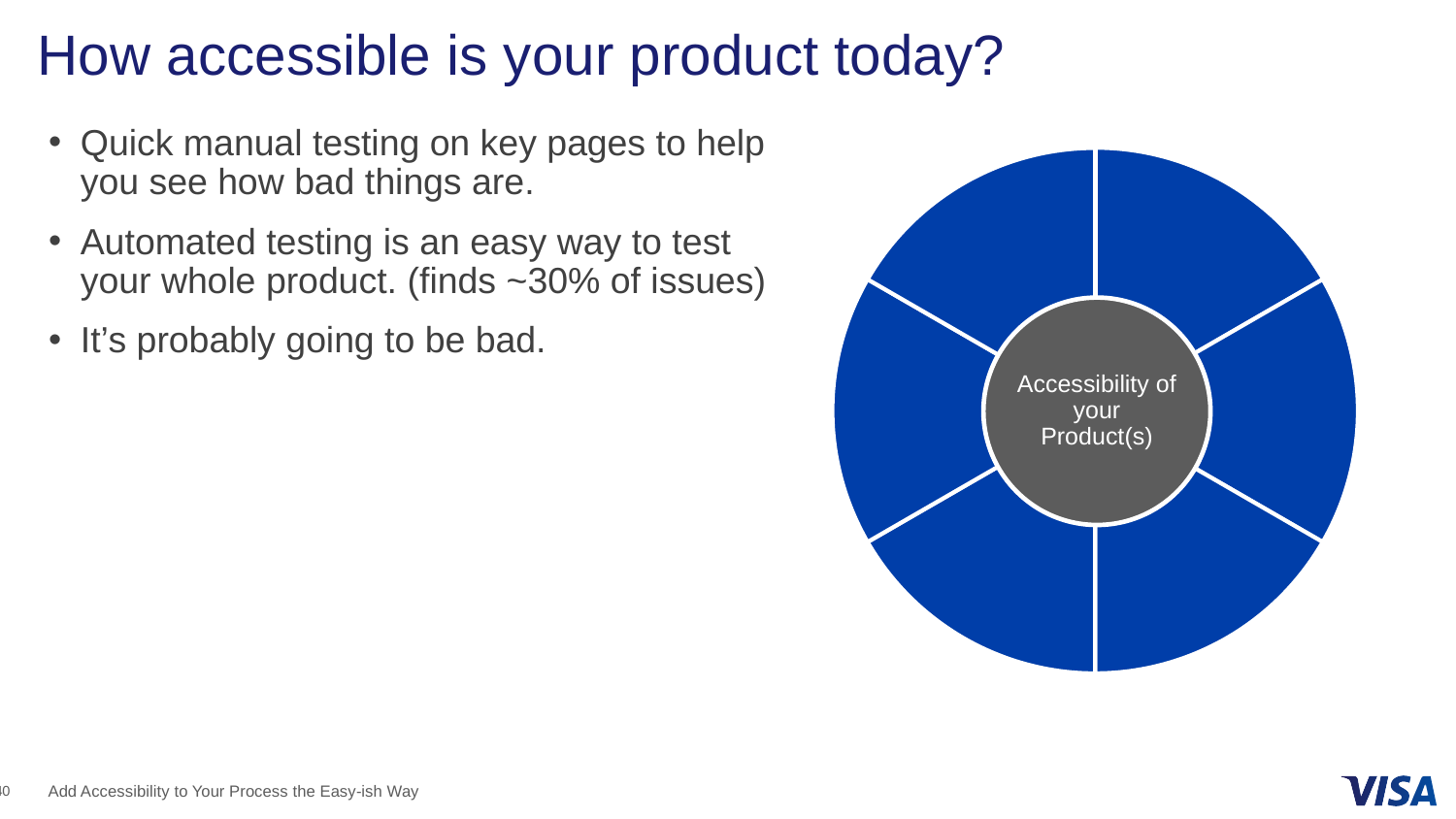

# How accessible is your product today?
   Stakeholders
Time
Process
Resources
Skills
Leadership
Accessibility of your Product(s)
Quick manual testing on key pages to help you see how bad things are.
Automated testing is an easy way to test your whole product. (finds ~30% of issues)
It’s probably going to be bad.